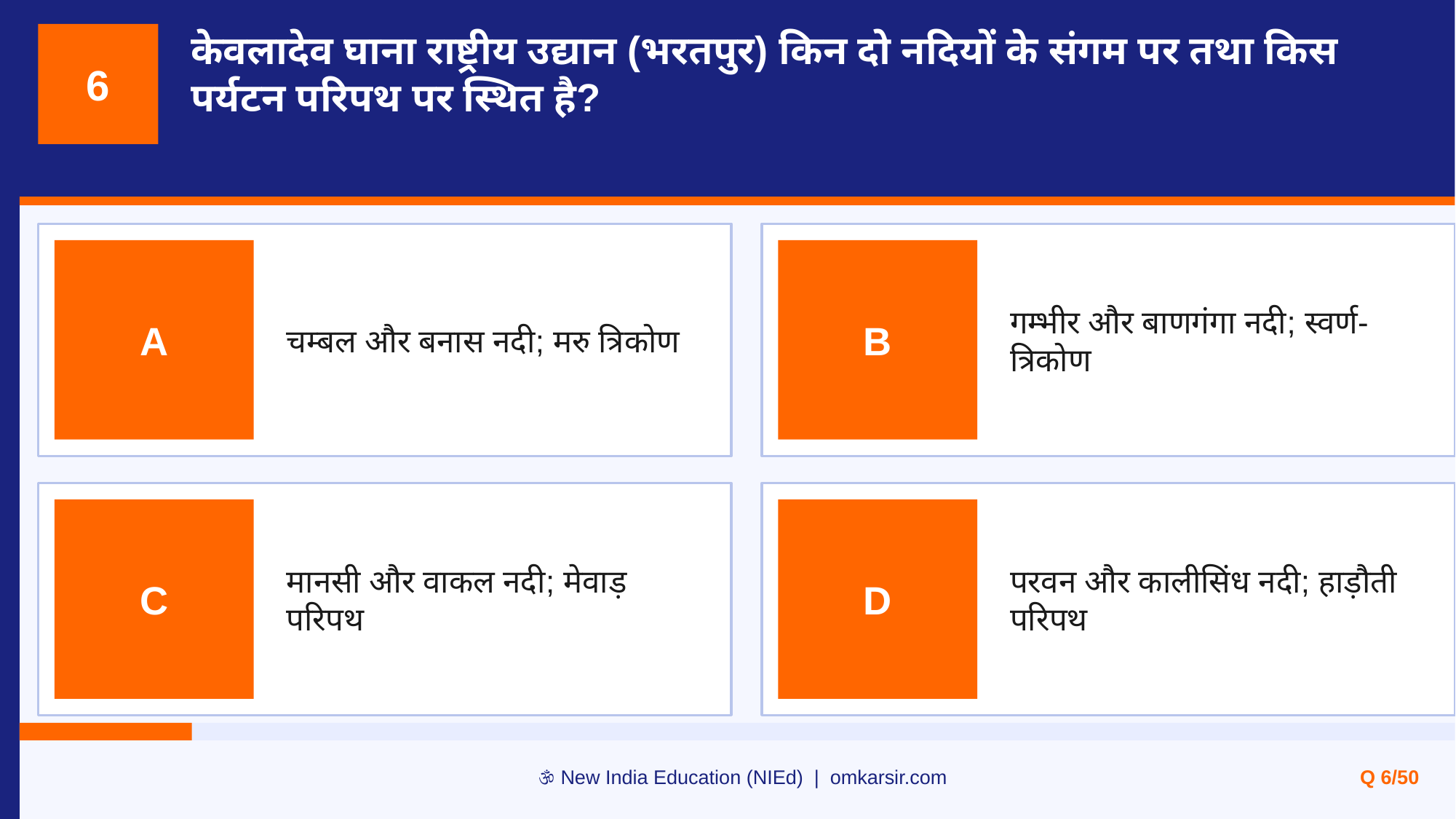

केवलादेव घाना राष्ट्रीय उद्यान (भरतपुर) किन दो नदियों के संगम पर तथा किस पर्यटन परिपथ पर स्थित है?
6

चम्बल और बनास नदी; मरु त्रिकोण
गम्भीर और बाणगंगा नदी; स्वर्ण-त्रिकोण
A
B

मानसी और वाकल नदी; मेवाड़ परिपथ
परवन और कालीसिंध नदी; हाड़ौती परिपथ
C
D

🕉️ New India Education (NIEd)  |  omkarsir.com
Q 6/50